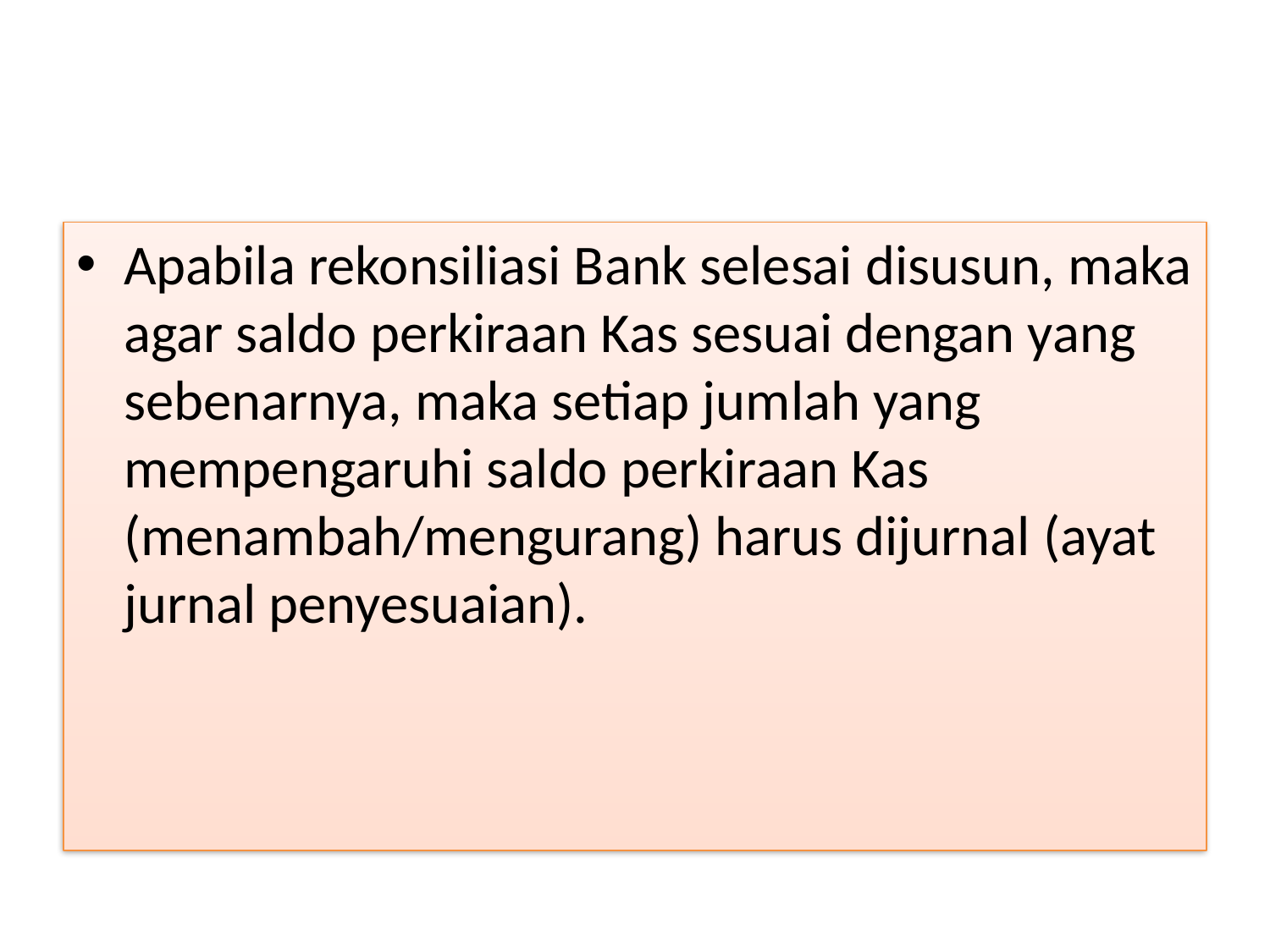

#
Apabila rekonsiliasi Bank selesai disusun, maka agar saldo perkiraan Kas sesuai dengan yang sebenarnya, maka setiap jumlah yang mempengaruhi saldo perkiraan Kas (menambah/mengurang) harus dijurnal (ayat jurnal penyesuaian).